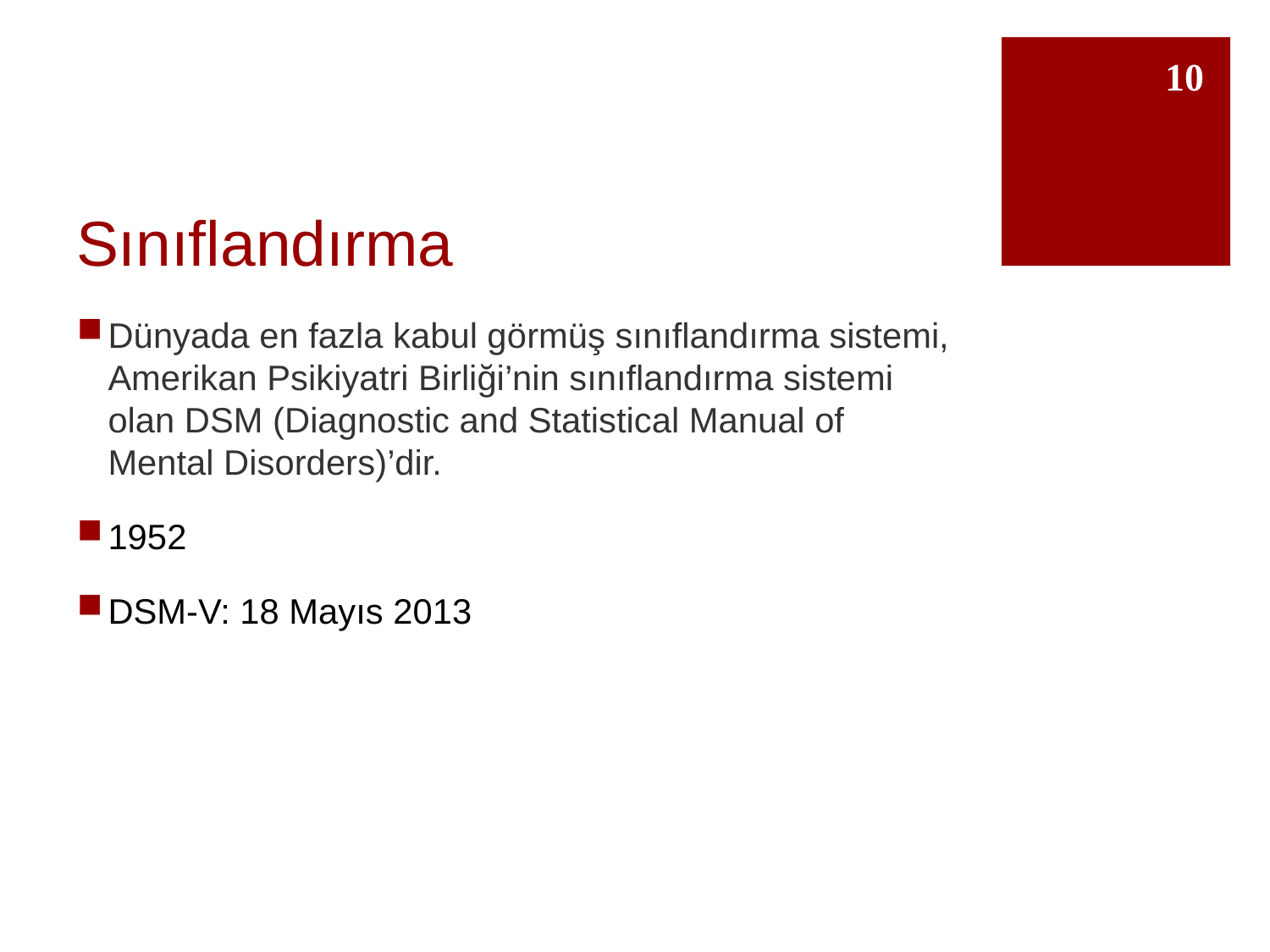

10
# Sınıflandırma
Dünyada en fazla kabul görmüş sınıflandırma sistemi, Amerikan Psikiyatri Birliği’nin sınıflandırma sistemi olan DSM (Diagnostic and Statistical Manual of Mental Disorders)’dir.
1952
DSM-V: 18 Mayıs 2013